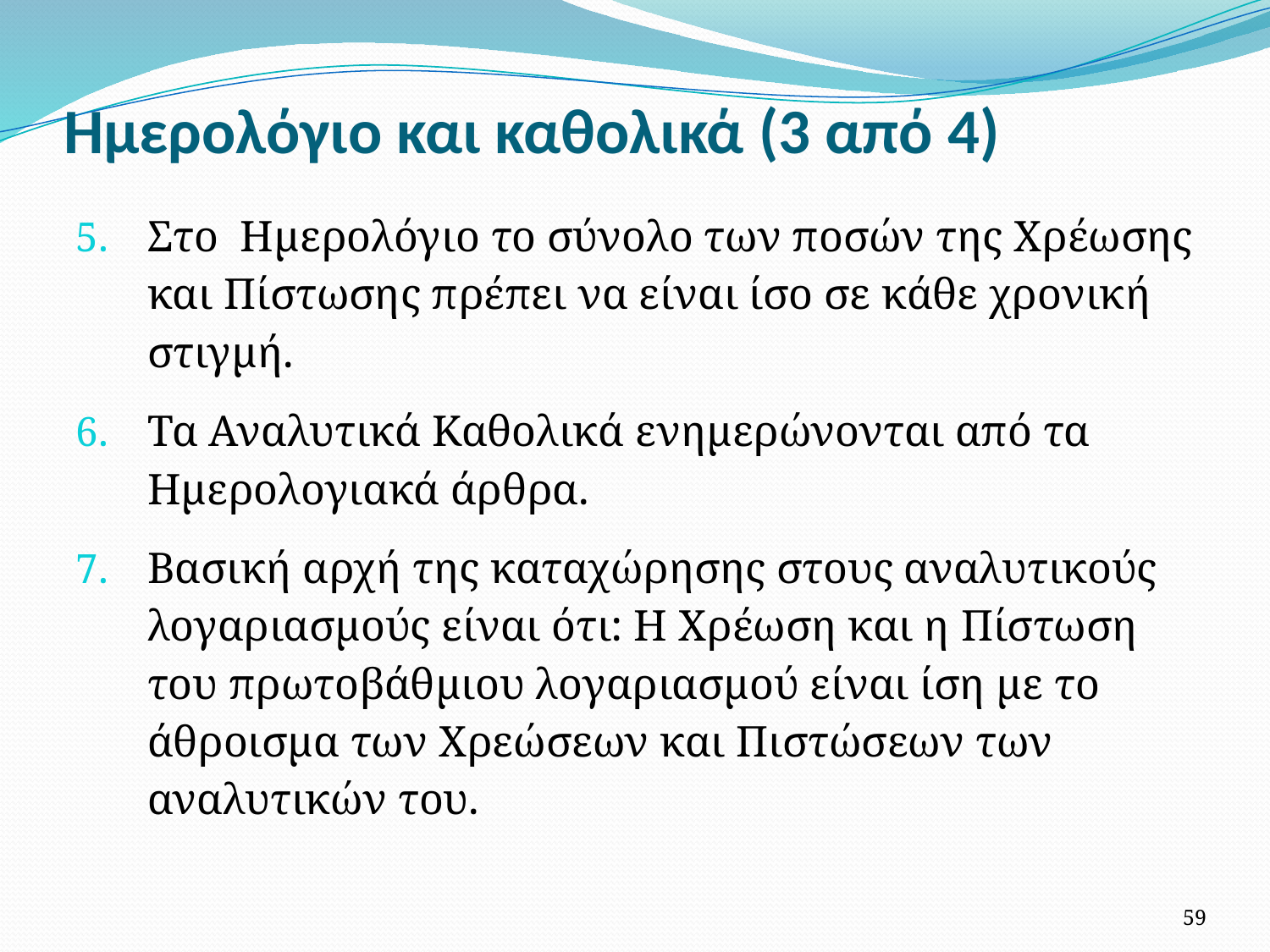

# Ημερολόγιο και καθολικά (3 από 4)
Στο  Ημερολόγιο το σύνολο των ποσών της Χρέωσης και Πίστωσης πρέπει να είναι ίσο σε κάθε χρονική στιγμή.
Τα Αναλυτικά Καθολικά ενημερώνονται από τα Ημερολογιακά άρθρα.
Βασική αρχή της καταχώρησης στους αναλυτικούς λογαριασμούς είναι ότι: Η Χρέωση και η Πίστωση του πρωτοβάθμιου λογαριασμού είναι ίση με το άθροισμα των Χρεώσεων και Πιστώσεων των αναλυτικών του.
59